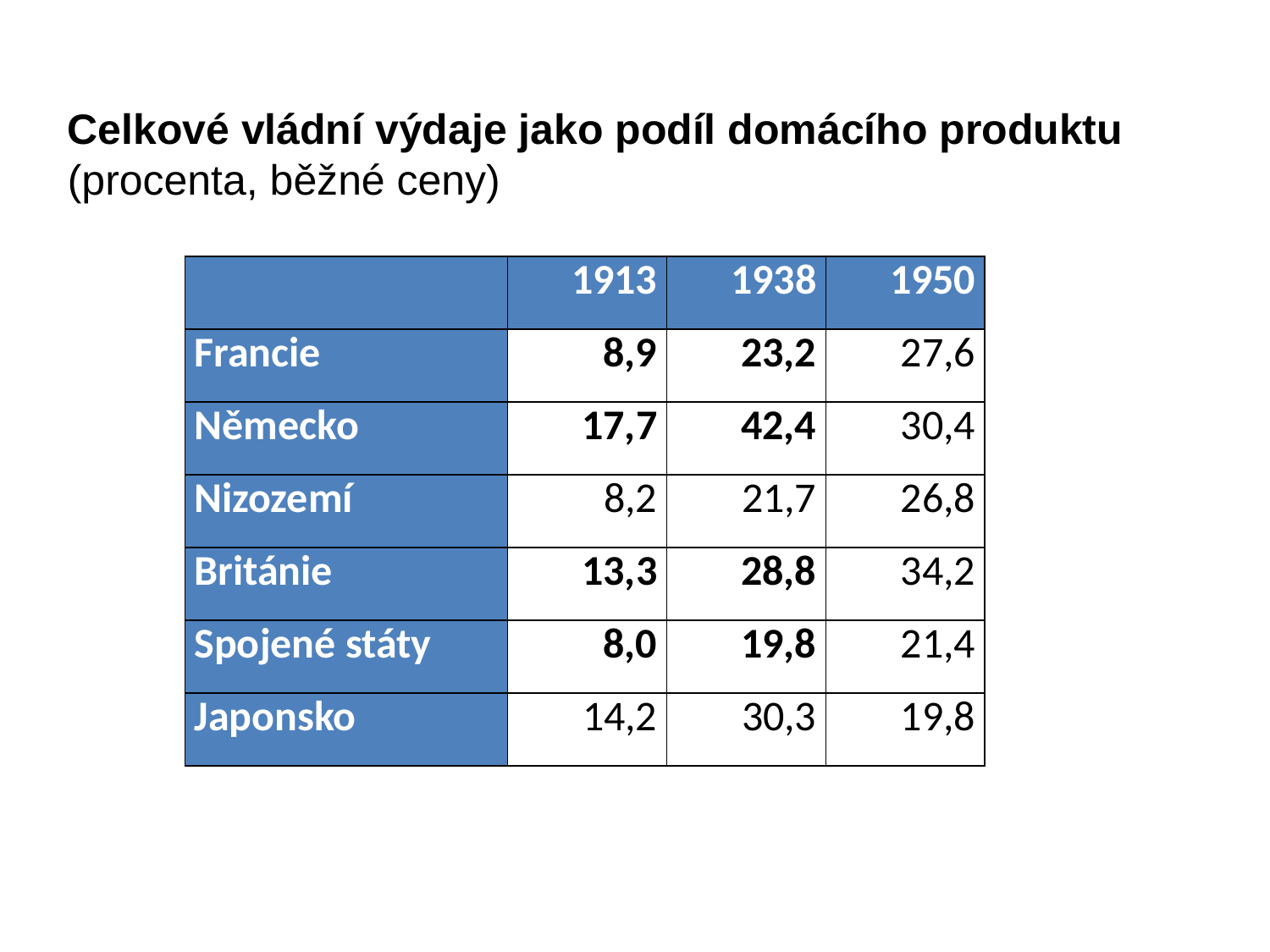

Celkové vládní výdaje jako podíl domácího produktu (procenta, běžné ceny)
|  | 1913 | 1938 | 1950 |
| --- | --- | --- | --- |
| Francie | 8,9 | 23,2 | 27,6 |
| Německo | 17,7 | 42,4 | 30,4 |
| Nizozemí | 8,2 | 21,7 | 26,8 |
| Británie | 13,3 | 28,8 | 34,2 |
| Spojené státy | 8,0 | 19,8 | 21,4 |
| Japonsko | 14,2 | 30,3 | 19,8 |